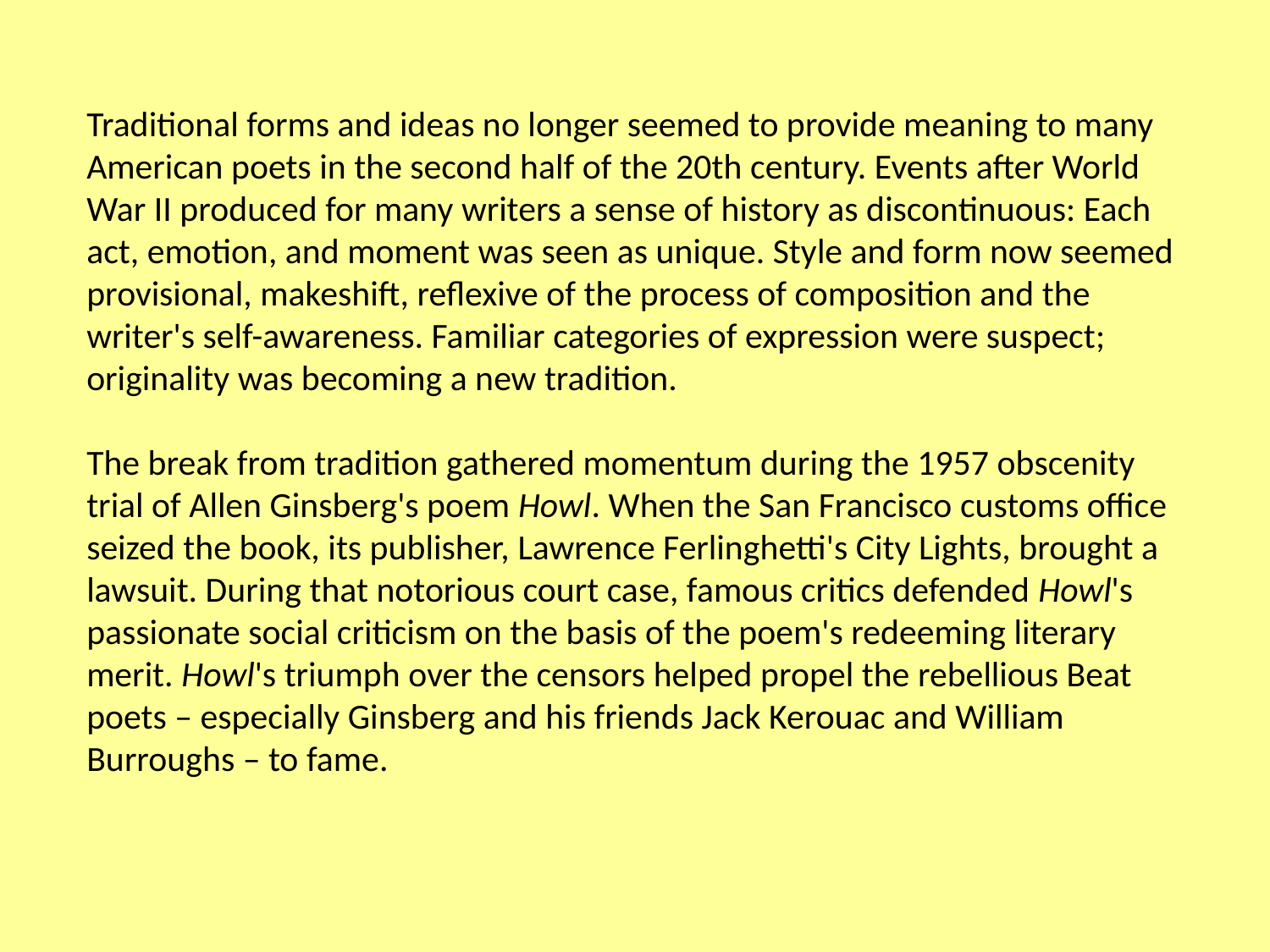

Traditional forms and ideas no longer seemed to provide meaning to many American poets in the second half of the 20th century. Events after World War II produced for many writers a sense of history as discontinuous: Each act, emotion, and moment was seen as unique. Style and form now seemed provisional, makeshift, reflexive of the process of composition and the writer's self-awareness. Familiar categories of expression were suspect; originality was becoming a new tradition.

The break from tradition gathered momentum during the 1957 obscenity trial of Allen Ginsberg's poem Howl. When the San Francisco customs office seized the book, its publisher, Lawrence Ferlinghetti's City Lights, brought a lawsuit. During that notorious court case, famous critics defended Howl's passionate social criticism on the basis of the poem's redeeming literary merit. Howl's triumph over the censors helped propel the rebellious Beat poets – especially Ginsberg and his friends Jack Kerouac and William Burroughs – to fame.